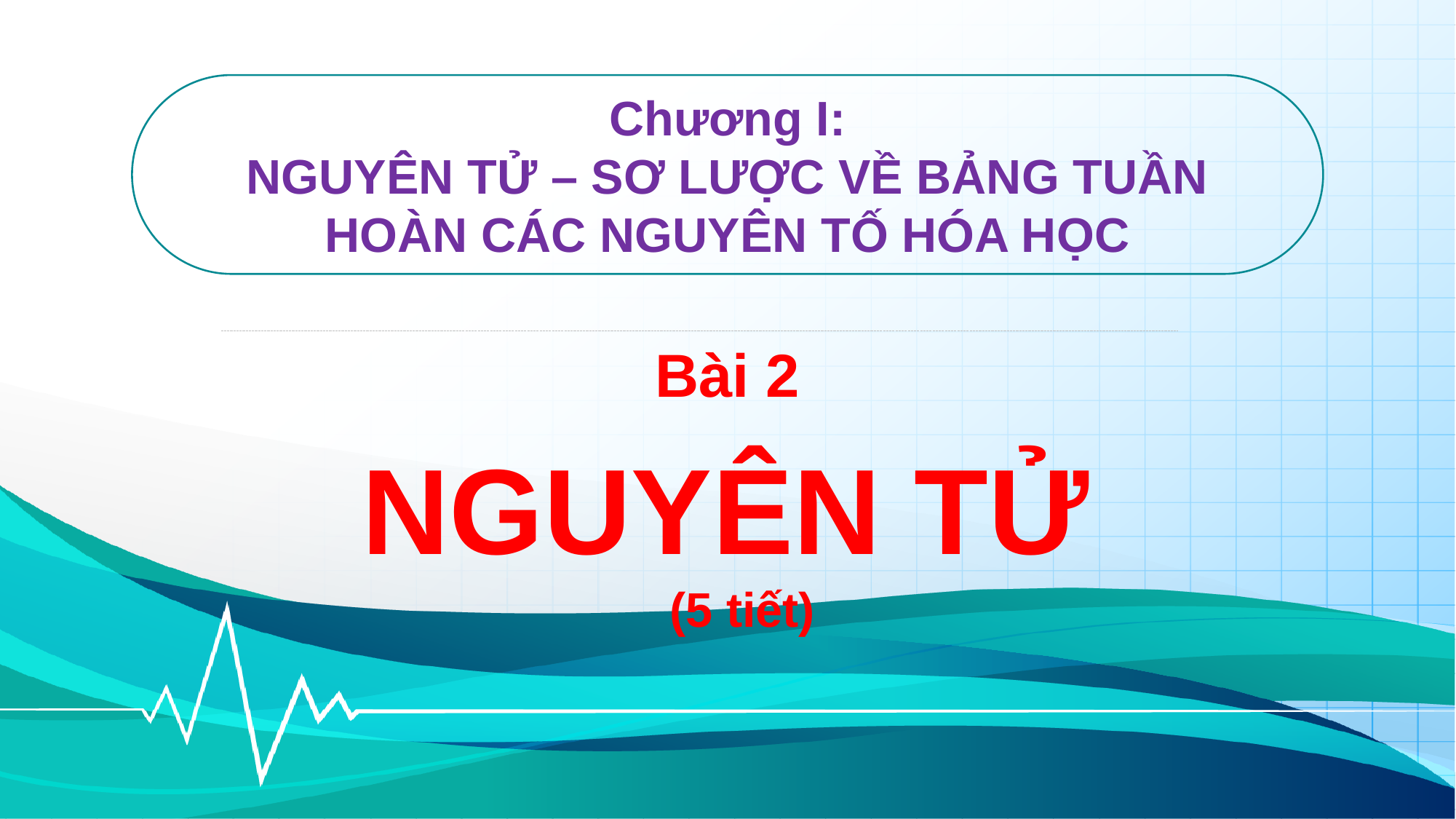

Chương I:
NGUYÊN TỬ – SƠ LƯỢC VỀ BẢNG TUẦN HOÀN CÁC NGUYÊN TỐ HÓA HỌC
Bài 2
NGUYÊN TỬ
(5 tiết)